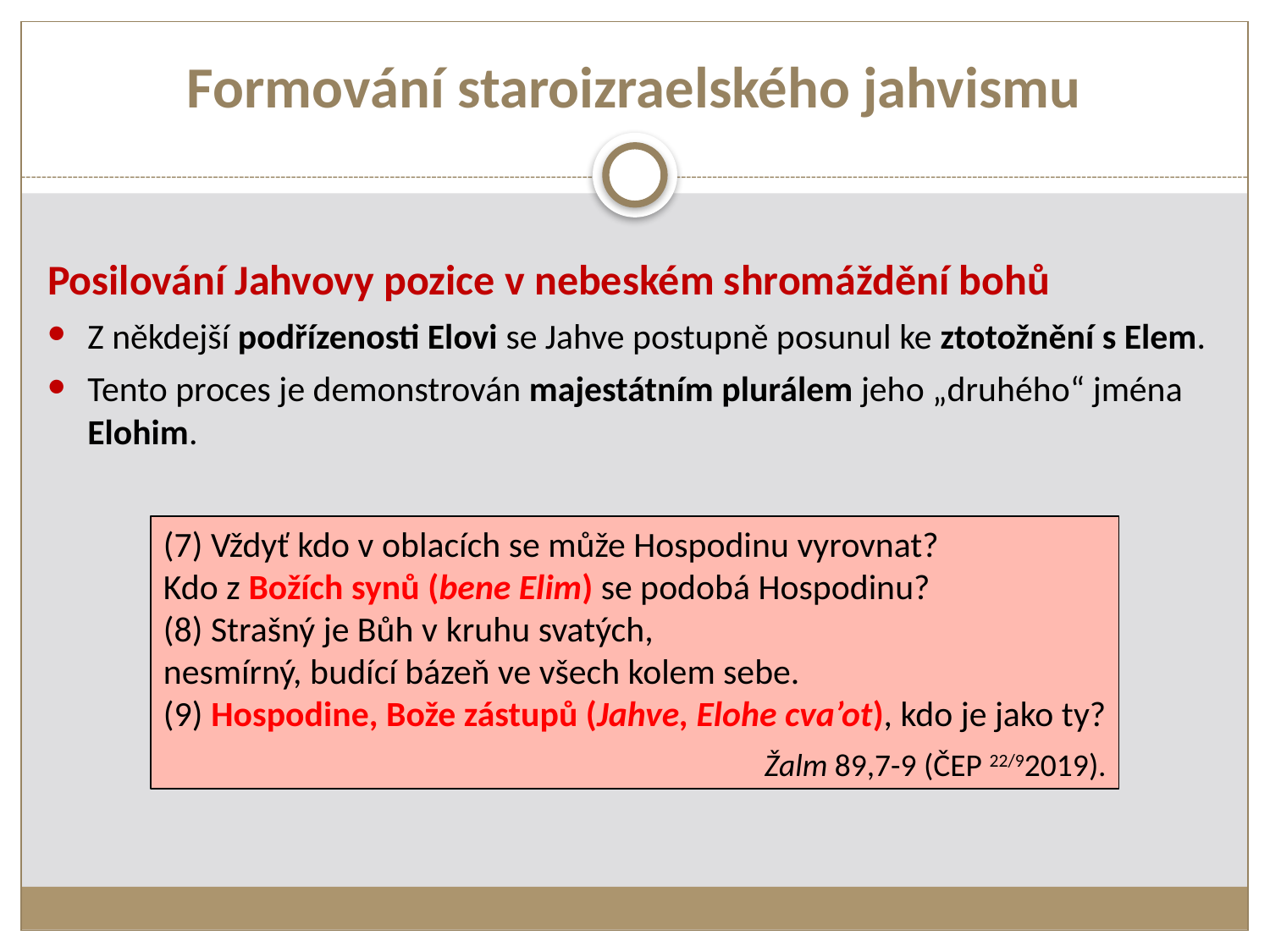

# Formování staroizraelského jahvismu
Posilování Jahvovy pozice v nebeském shromáždění bohů
Z někdejší podřízenosti Elovi se Jahve postupně posunul ke ztotožnění s Elem.
Tento proces je demonstrován majestátním plurálem jeho „druhého“ jména Elohim.
(7) Vždyť kdo v oblacích se může Hospodinu vyrovnat?
Kdo z Božích synů (bene Elim) se podobá Hospodinu?
(8) Strašný je Bůh v kruhu svatých,
nesmírný, budící bázeň ve všech kolem sebe.
(9) Hospodine, Bože zástupů (Jahve, Elohe cva’ot), kdo je jako ty?
Žalm 89,7-9 (ČEP 22/92019).